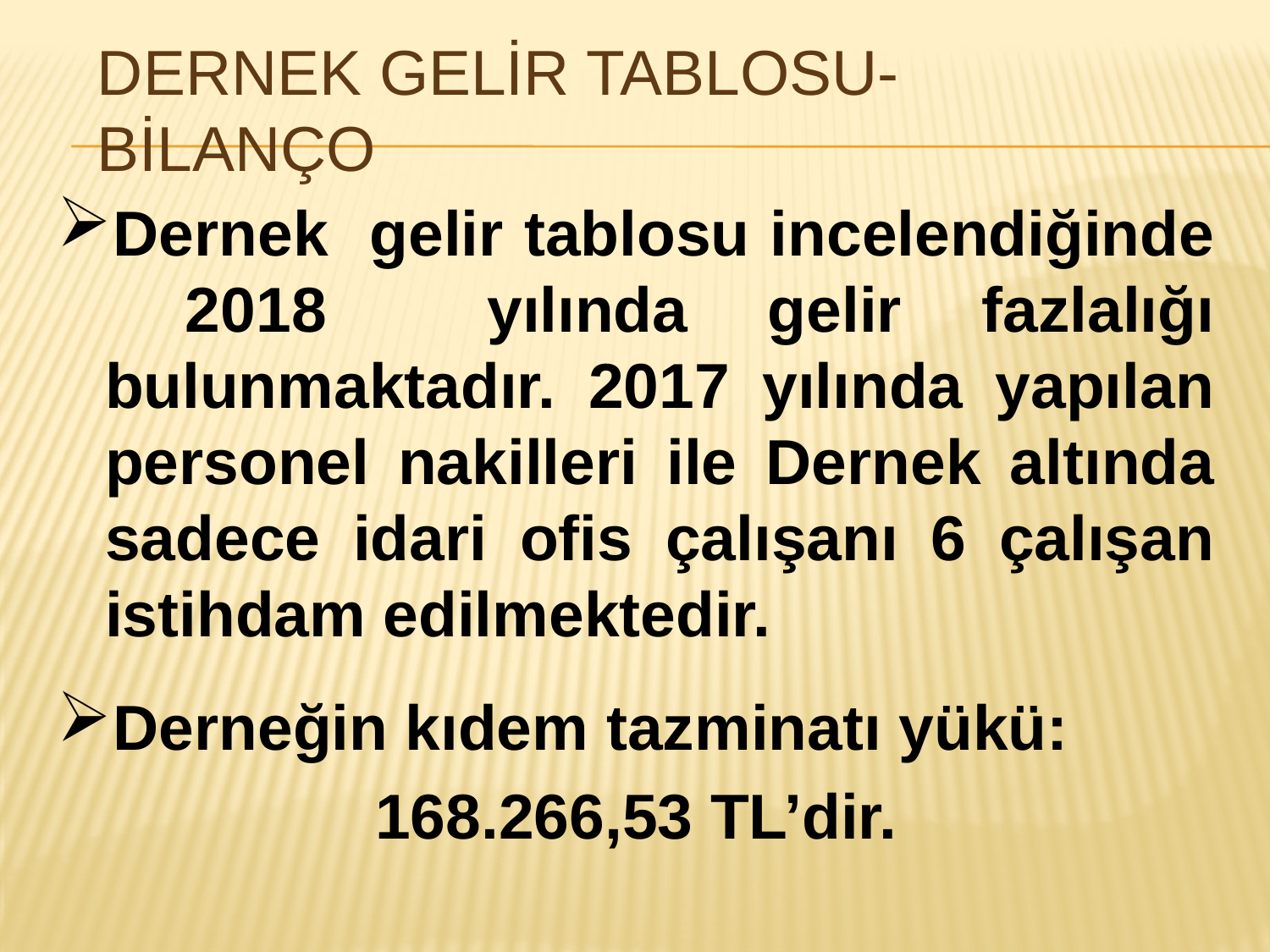

# DERNEK GELİR TABLOSU-BİLANÇO
Dernek  gelir tablosu incelendiğinde  2018  yılında gelir fazlalığı bulunmaktadır. 2017 yılında yapılan personel nakilleri ile Dernek altında sadece idari ofis çalışanı 6 çalışan istihdam edilmektedir.

Derneğin kıdem tazminatı yükü:
168.266,53 TL’dir.